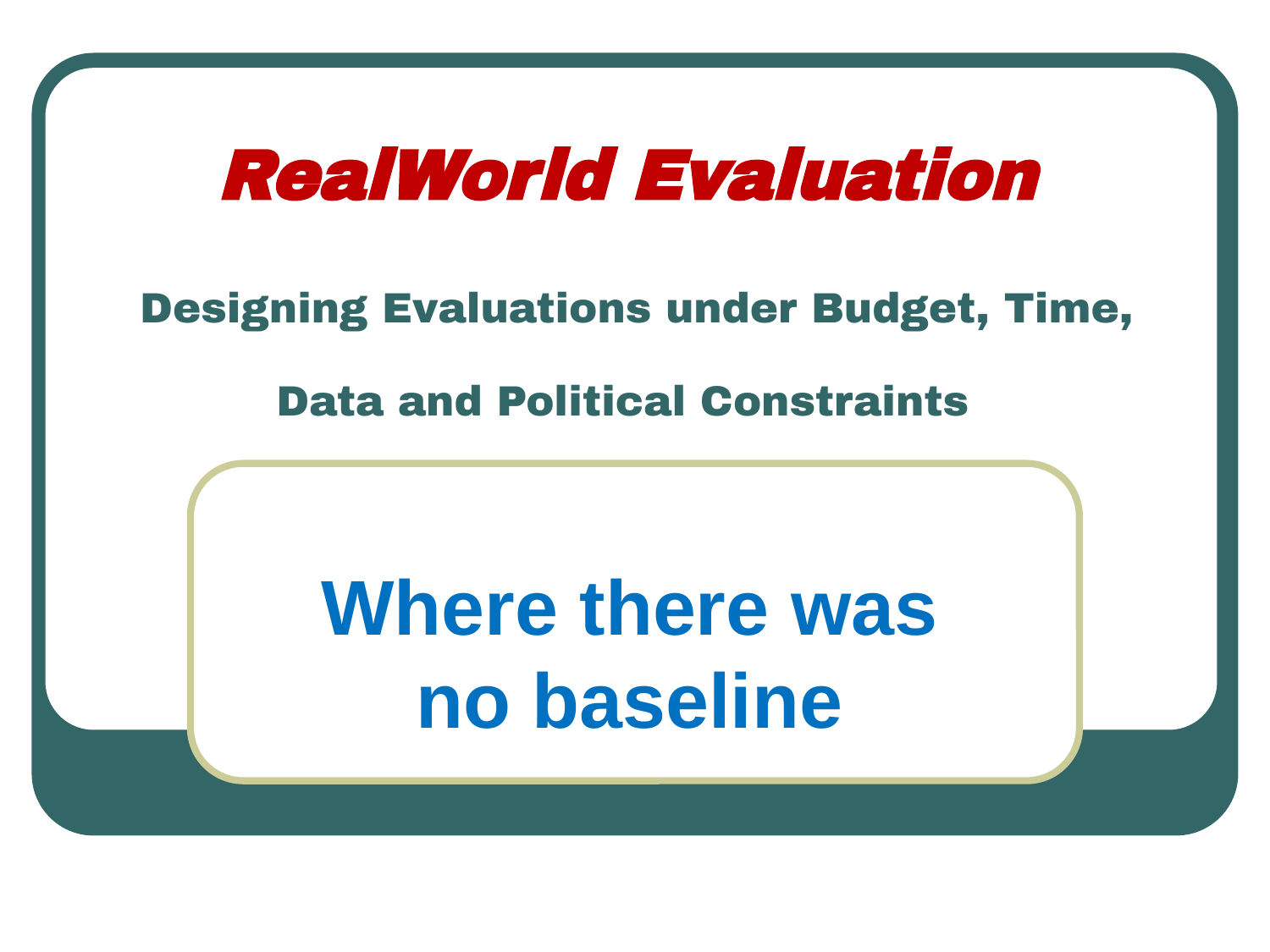

# RealWorld Evaluation Designing Evaluations under Budget, Time, Data and Political Constraints
Where there was no baseline